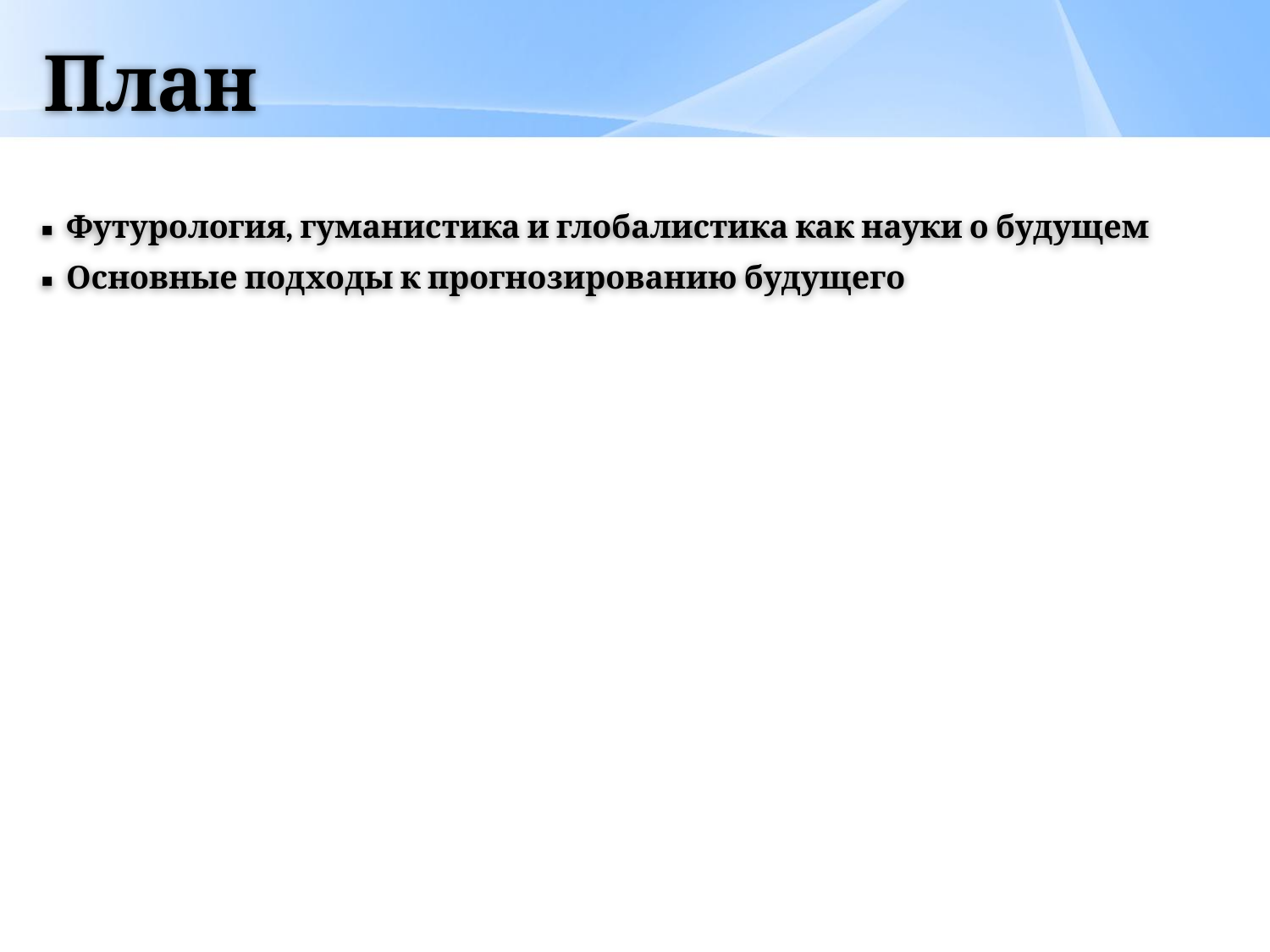

# План
Футурология, гуманистика и глобалистика как науки о будущем
Основные подходы к прогнозированию будущего